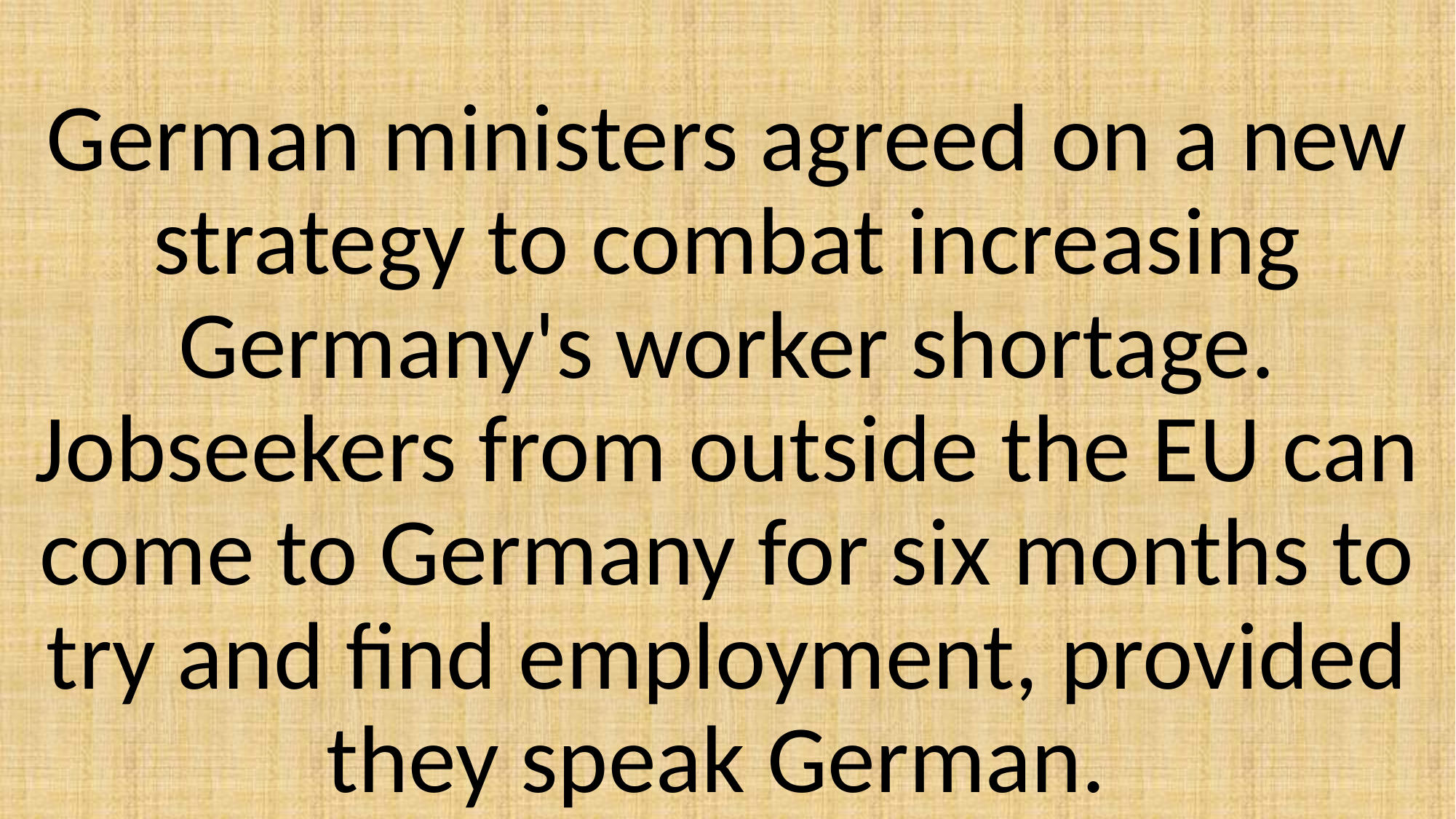

# German ministers agreed on a new strategy to combat increasing Germany's worker shortage. Jobseekers from outside the EU can come to Germany for six months to try and find employment, provided they speak German.